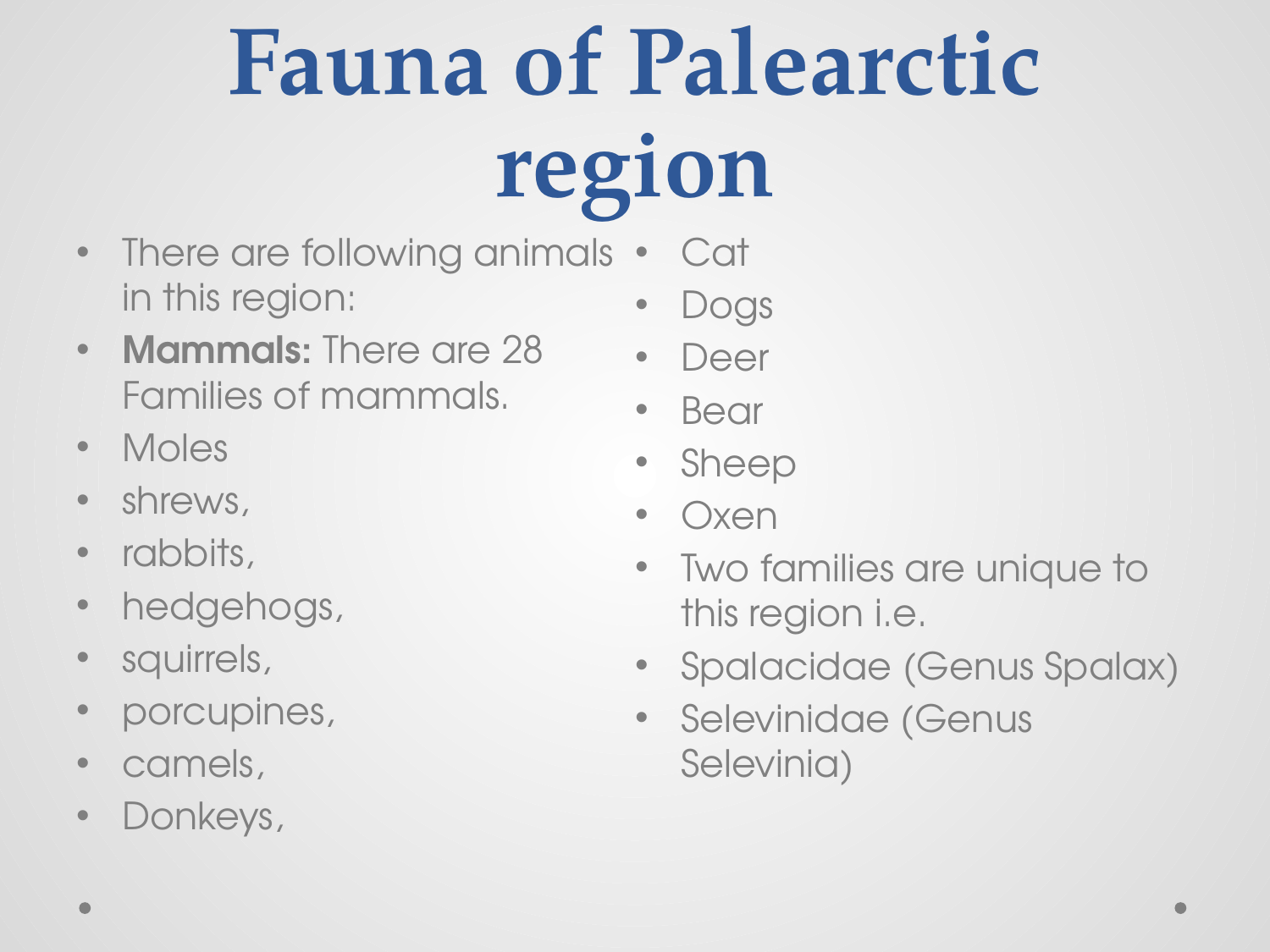

# Fauna of Palearctic region
There are following animals in this region:
Mammals: There are 28 Families of mammals.
Moles
shrews,
rabbits,
hedgehogs,
squirrels,
porcupines,
camels,
Donkeys,
Cat
Dogs
Deer
Bear
Sheep
Oxen
Two families are unique to this region i.e.
Spalacidae (Genus Spalax)
Selevinidae (Genus Selevinia)